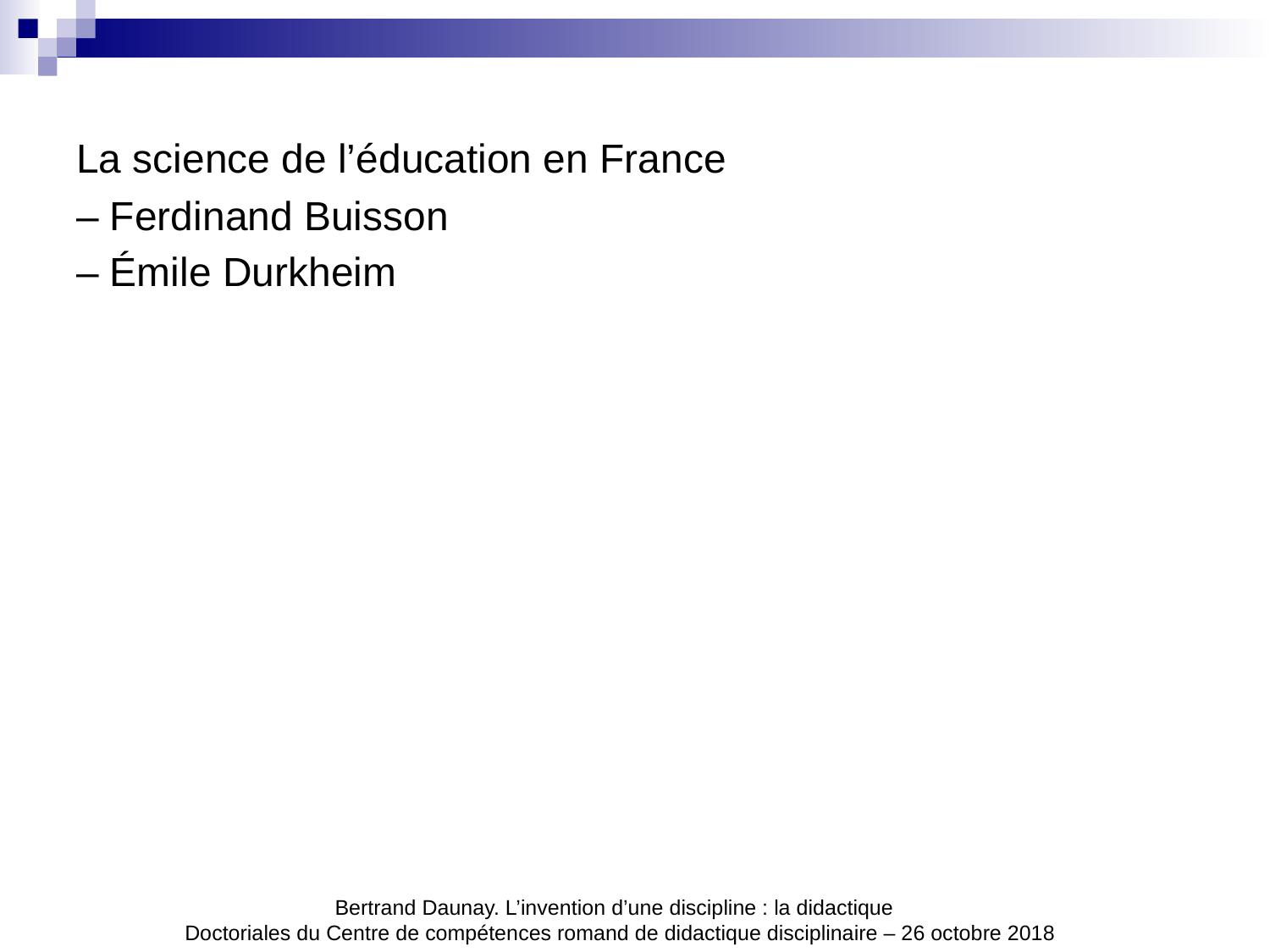

La science de l’éducation en France
– Ferdinand Buisson
– Émile Durkheim
Bertrand Daunay. L’invention d’une discipline : la didactique
Doctoriales du Centre de compétences romand de didactique disciplinaire – 26 octobre 2018